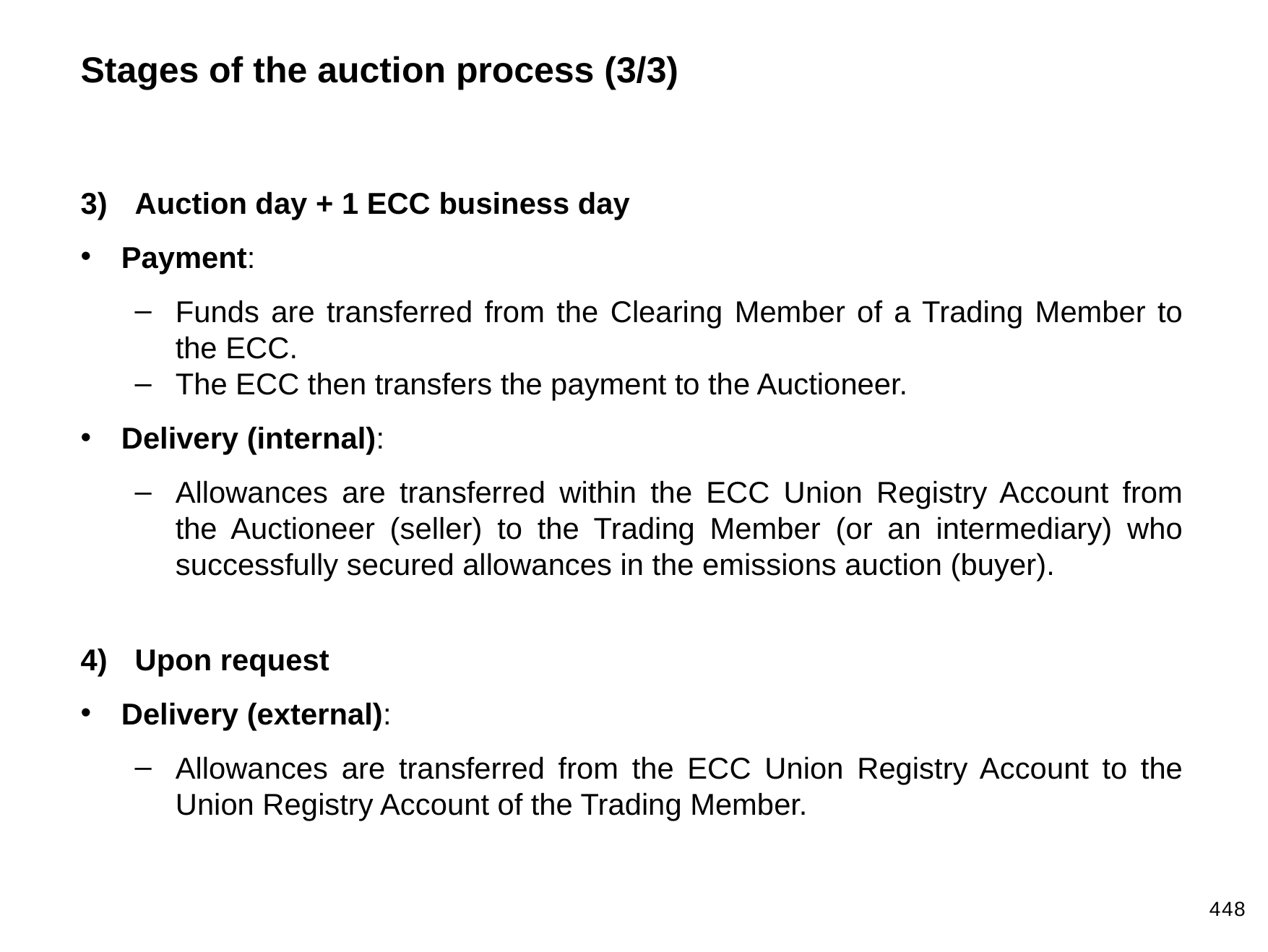

Stages of the auction process (3/3)
Auction day + 1 ECC business day

Payment:

Funds are transferred from the Clearing Member of a Trading Member to the ECC.
The ECC then transfers the payment to the Auctioneer.

Delivery (internal):

Allowances are transferred within the ECC Union Registry Account from the Auctioneer (seller) to the Trading Member (or an intermediary) who successfully secured allowances in the emissions auction (buyer).
Upon request

Delivery (external):

Allowances are transferred from the ECC Union Registry Account to the Union Registry Account of the Trading Member.
448